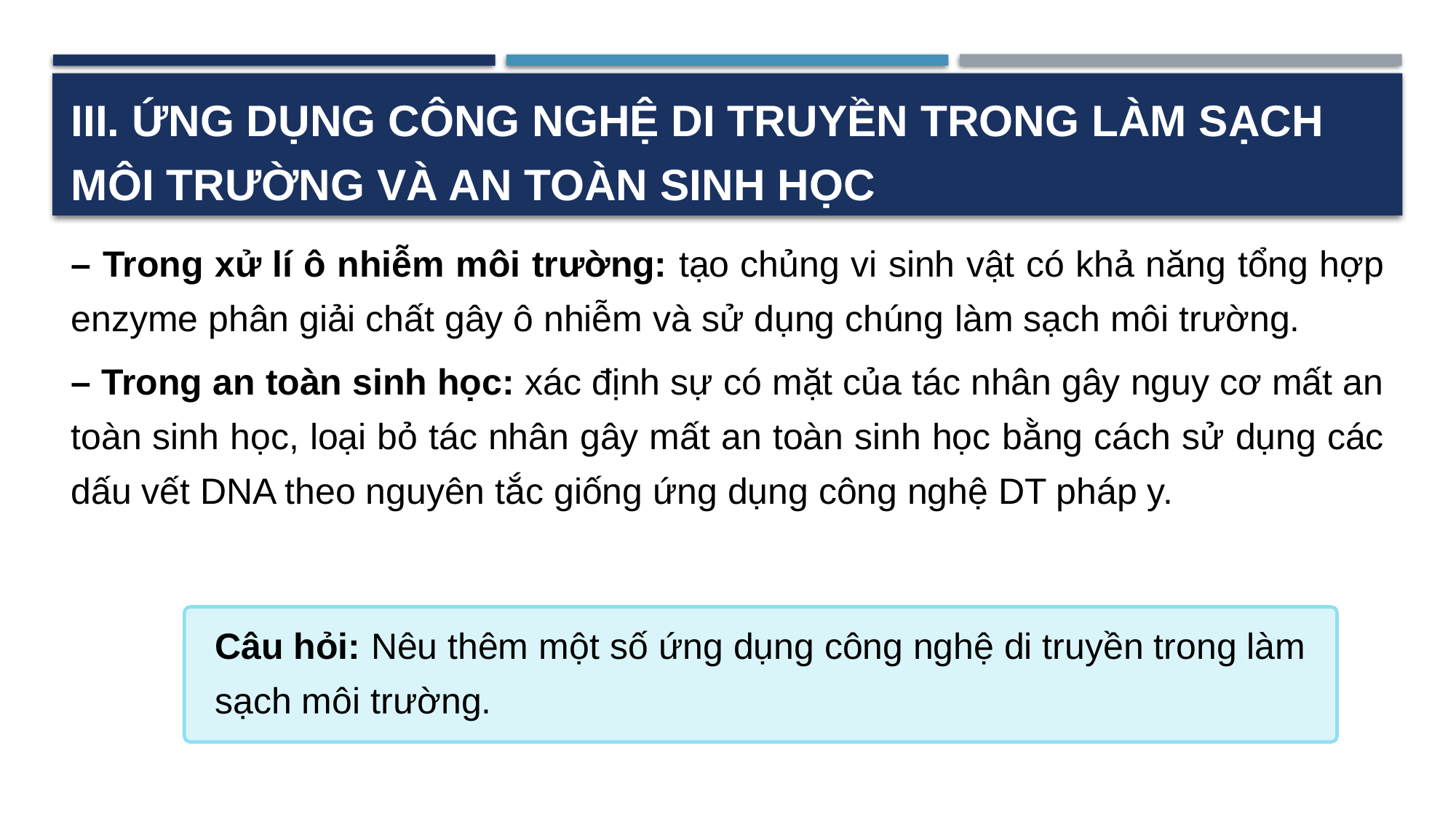

III. ỨNG DỤNG CÔNG NGHỆ DI TRUYỀN TRONG LÀM SẠCH MÔI TRƯỜNG VÀ AN TOÀN SINH HỌC
– Trong xử lí ô nhiễm môi trường: tạo chủng vi sinh vật có khả năng tổng hợp enzyme phân giải chất gây ô nhiễm và sử dụng chúng làm sạch môi trường.
– Trong an toàn sinh học: xác định sự có mặt của tác nhân gây nguy cơ mất an toàn sinh học, loại bỏ tác nhân gây mất an toàn sinh học bằng cách sử dụng các dấu vết DNA theo nguyên tắc giống ứng dụng công nghệ DT pháp y.

Câu hỏi: Nêu thêm một số ứng dụng công nghệ di truyền trong làm sạch môi trường.